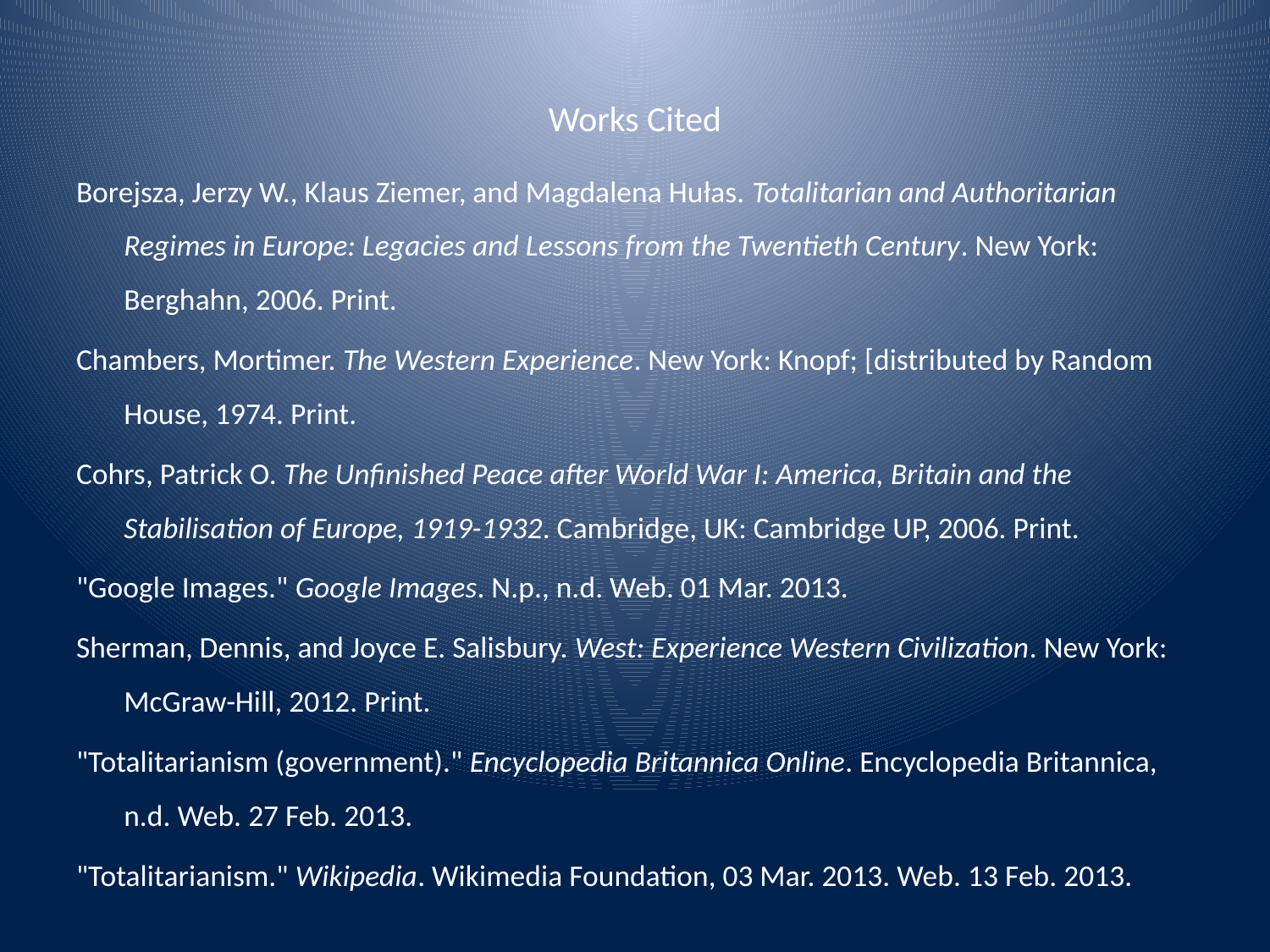

# Works Cited
Borejsza, Jerzy W., Klaus Ziemer, and Magdalena Hułas. Totalitarian and Authoritarian Regimes in Europe: Legacies and Lessons from the Twentieth Century. New York: Berghahn, 2006. Print.
Chambers, Mortimer. The Western Experience. New York: Knopf; [distributed by Random House, 1974. Print.
Cohrs, Patrick O. The Unfinished Peace after World War I: America, Britain and the Stabilisation of Europe, 1919-1932. Cambridge, UK: Cambridge UP, 2006. Print.
"Google Images." Google Images. N.p., n.d. Web. 01 Mar. 2013.
Sherman, Dennis, and Joyce E. Salisbury. West: Experience Western Civilization. New York: McGraw-Hill, 2012. Print.
"Totalitarianism (government)." Encyclopedia Britannica Online. Encyclopedia Britannica, n.d. Web. 27 Feb. 2013.
"Totalitarianism." Wikipedia. Wikimedia Foundation, 03 Mar. 2013. Web. 13 Feb. 2013.